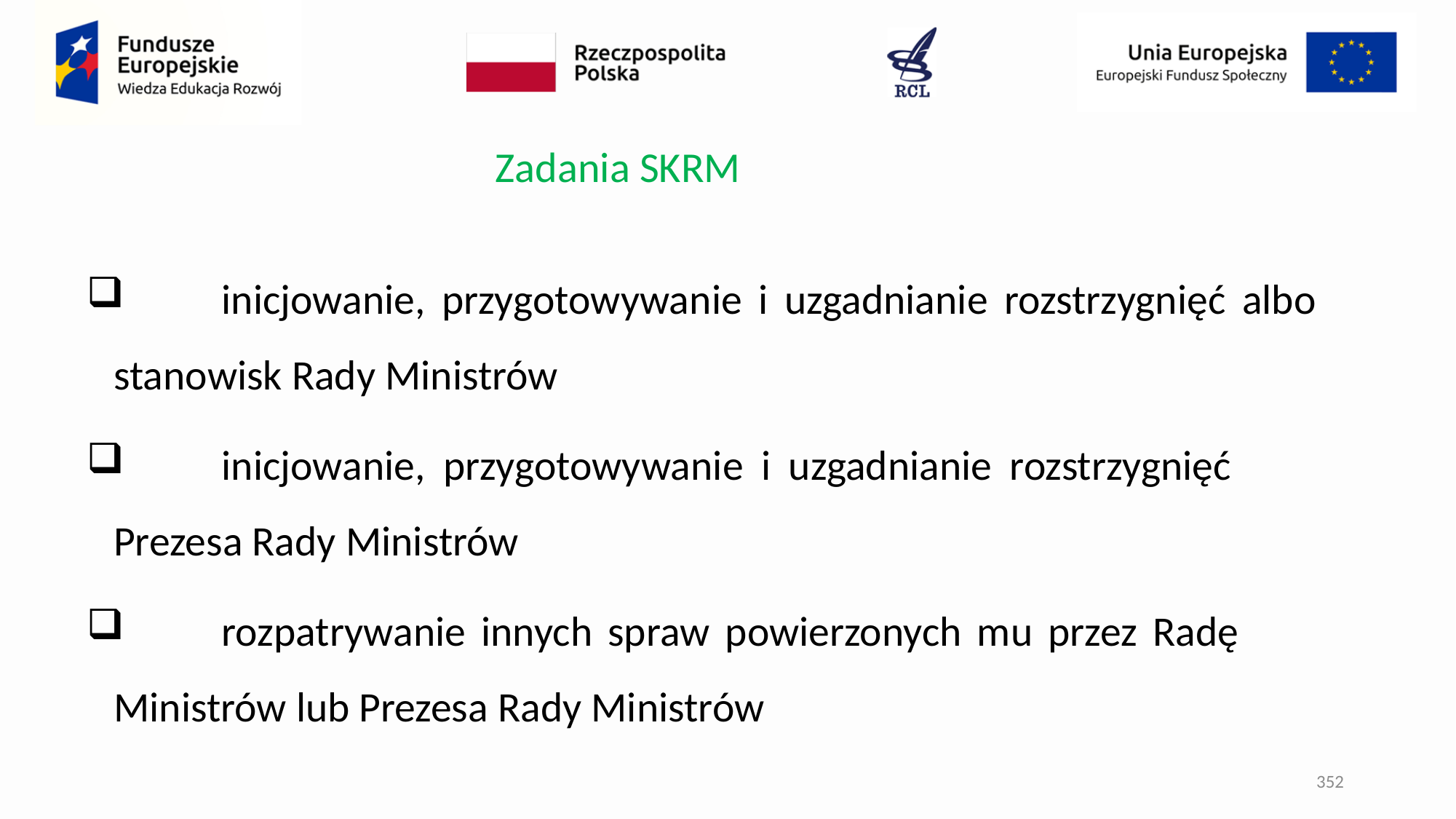

# Zadania SKRM
	inicjowanie, przygotowywanie i uzgadnianie rozstrzygnięć albo 	stanowisk Rady Ministrów
	inicjowanie, przygotowywanie i uzgadnianie rozstrzygnięć 	Prezesa Rady Ministrów
	rozpatrywanie innych spraw powierzonych mu przez Radę 	Ministrów lub Prezesa Rady Ministrów

352